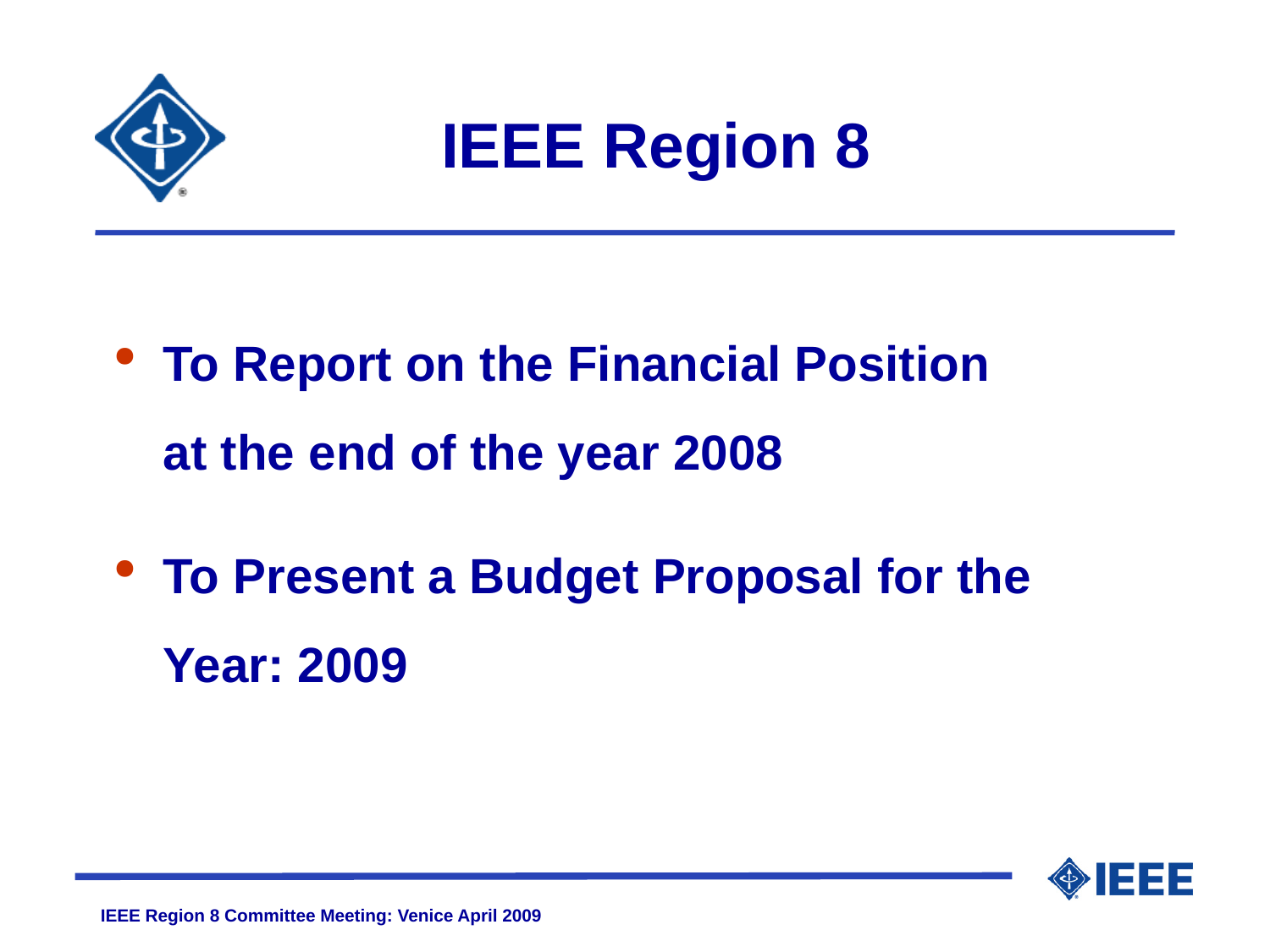

# IEEE Region 8
To Report on the Financial Position
at the end of the year 2008

To Present a Budget Proposal for the
Year: 2009